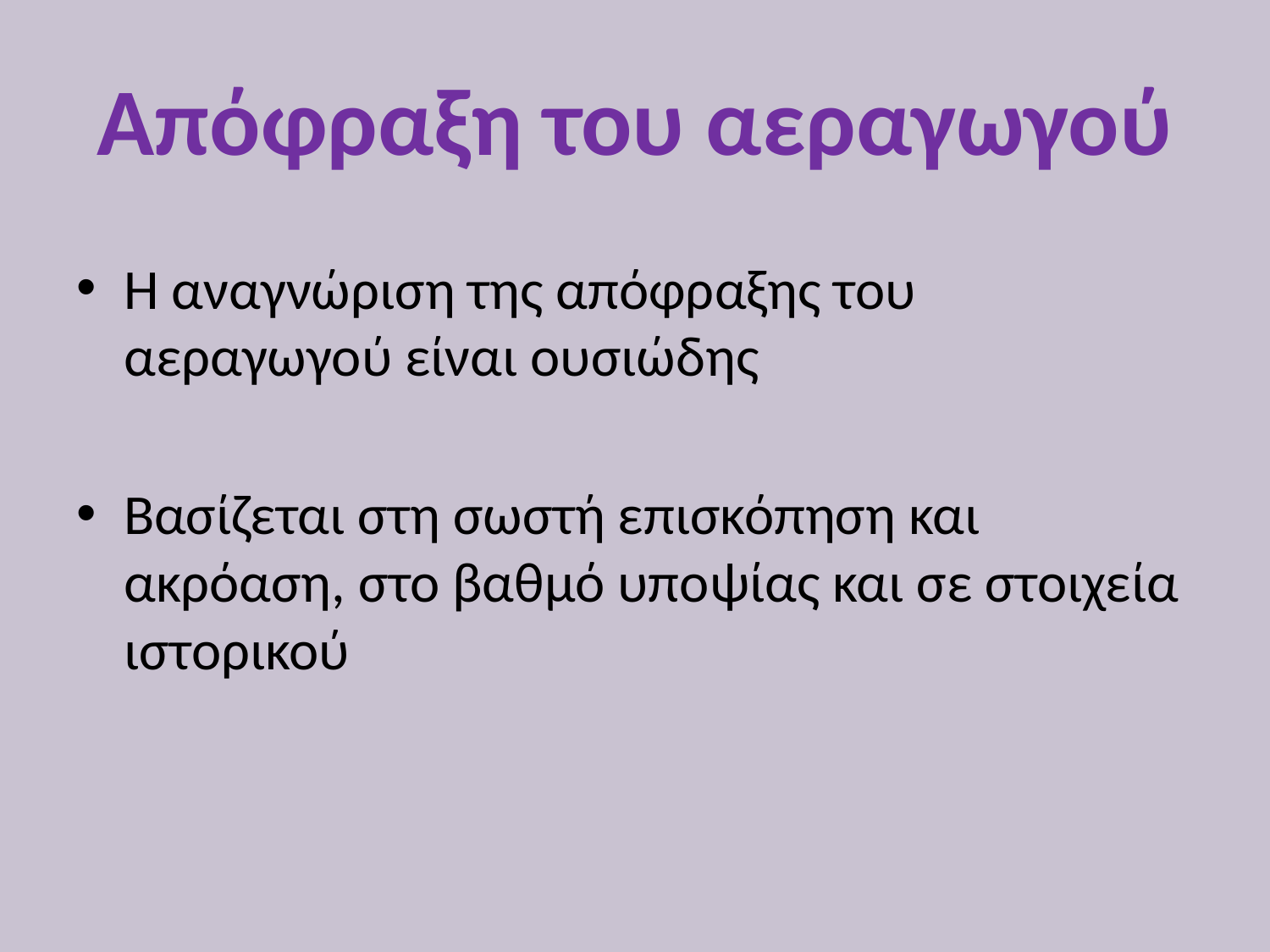

# Απόφραξη του αεραγωγού
Η αναγνώριση της απόφραξης του αεραγωγού είναι ουσιώδης

Βασίζεται στη σωστή επισκόπηση και ακρόαση, στο βαθμό υποψίας και σε στοιχεία ιστορικού